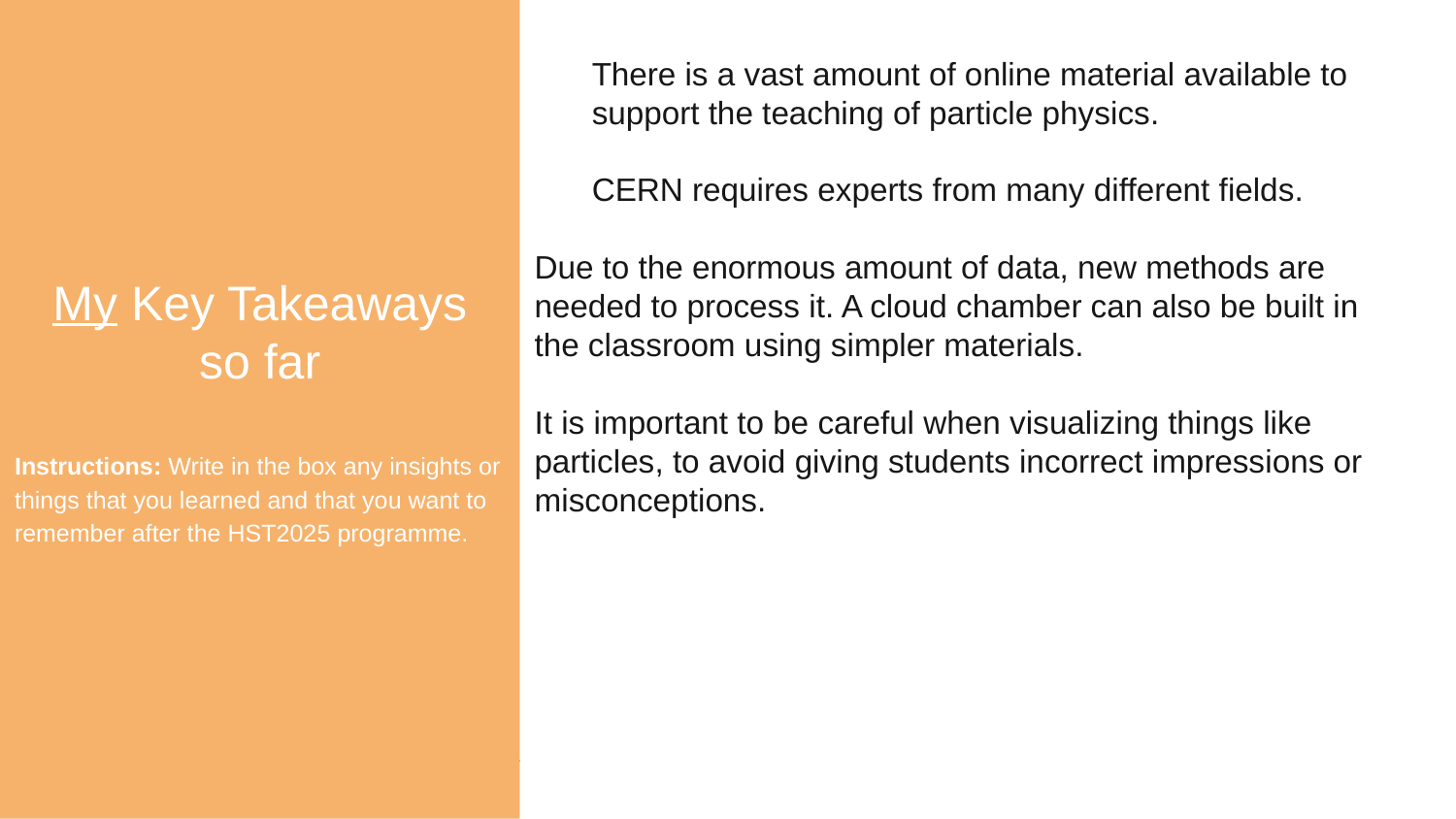

My Key Takeaways so far

Instructions: Write in the box any insights or things that you learned and that you want to remember after the HST2025 programme.

There is a vast amount of online material available to support the teaching of particle physics.

CERN requires experts from many different fields.

Due to the enormous amount of data, new methods are needed to process it. A cloud chamber can also be built in the classroom using simpler materials.

It is important to be careful when visualizing things like particles, to avoid giving students incorrect impressions or misconceptions.